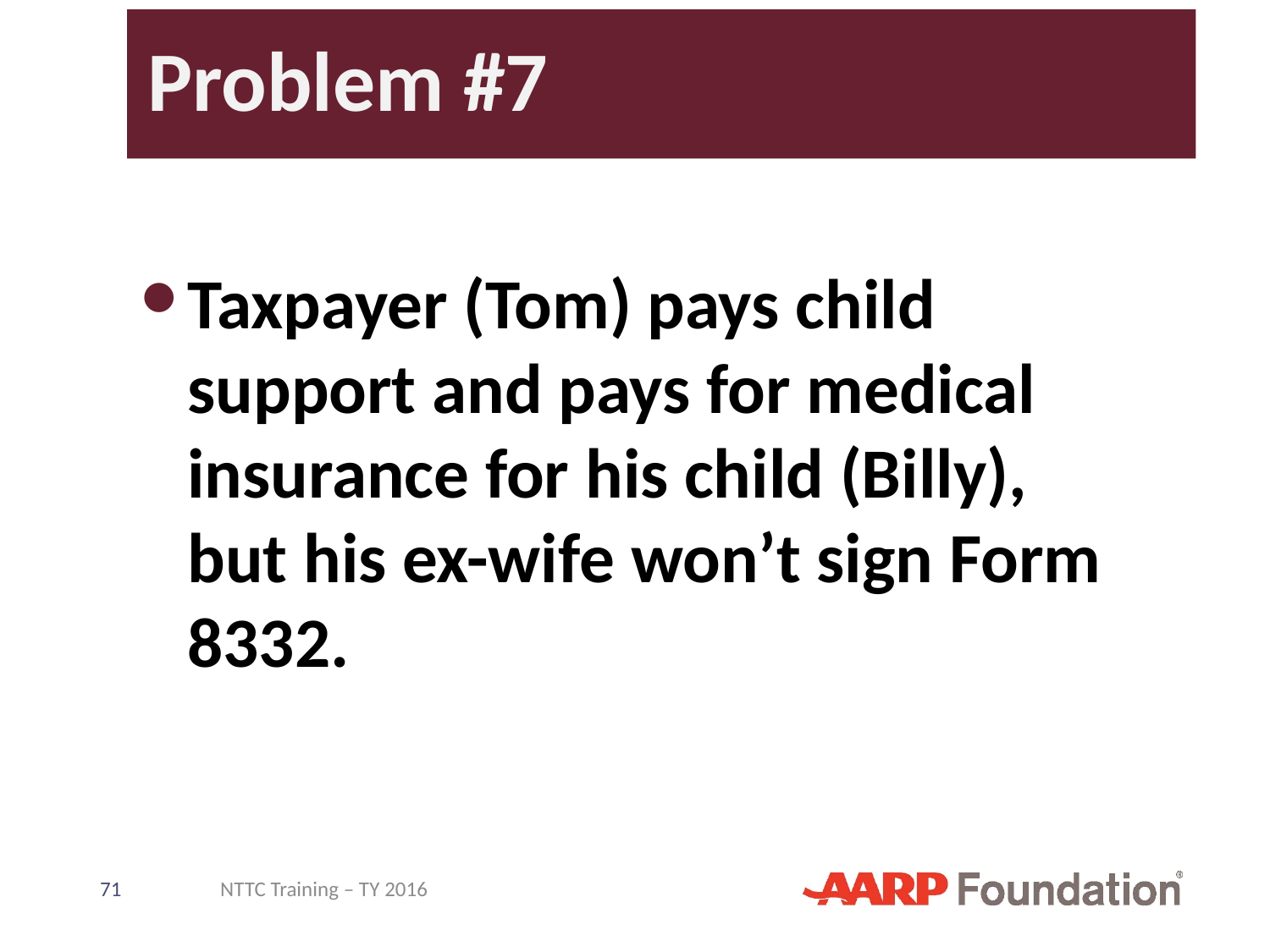

# Problem #7
Taxpayer (Tom) pays child support and pays for medical insurance for his child (Billy), but his ex-wife won’t sign Form 8332.
71
NTTC Training – TY 2016